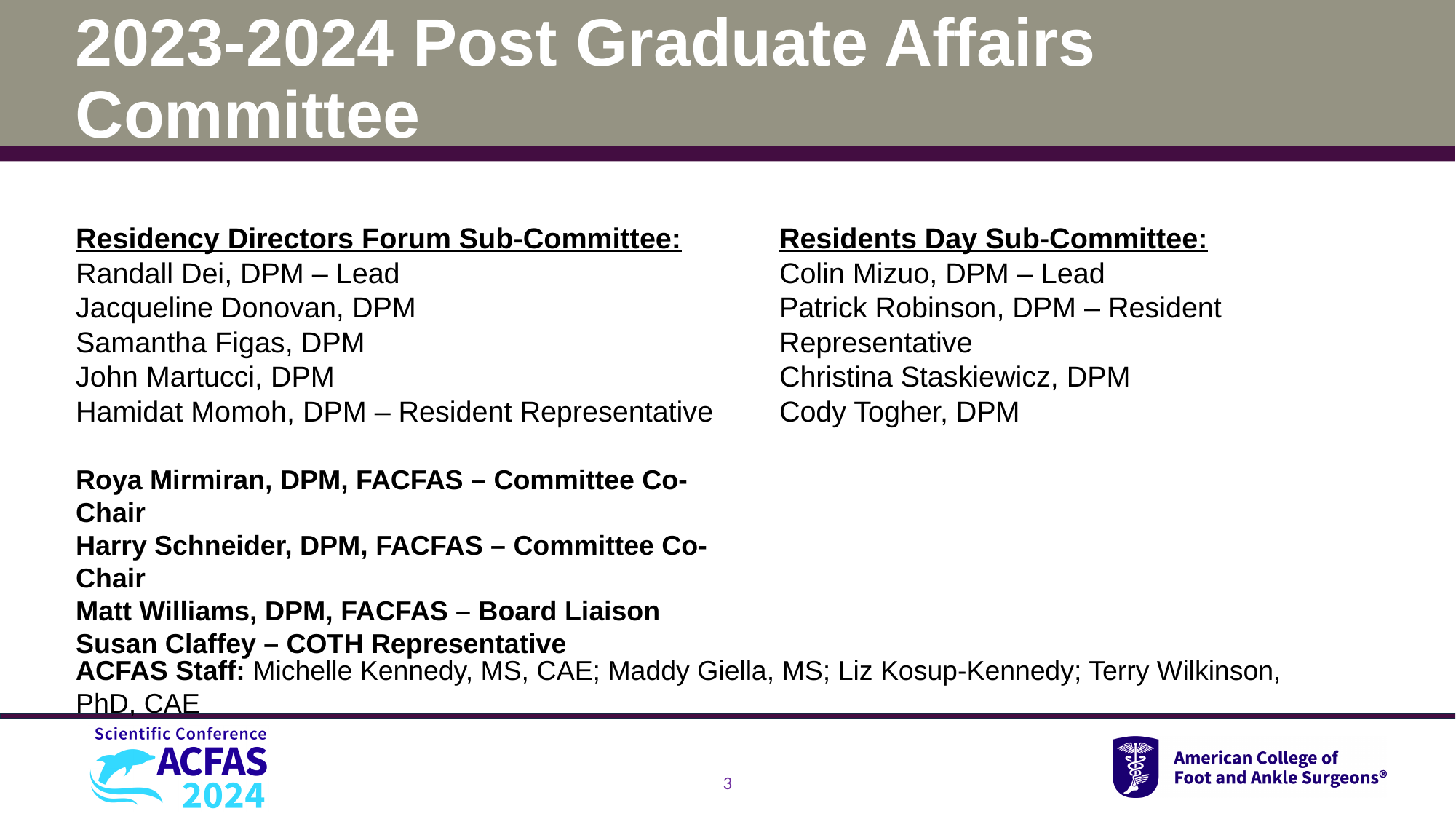

2023-2024 Post Graduate Affairs Committee
Residency Directors Forum Sub-Committee:
Randall Dei, DPM – Lead
Jacqueline Donovan, DPM
Samantha Figas, DPM
John Martucci, DPM
Hamidat Momoh, DPM – Resident Representative

Roya Mirmiran, DPM, FACFAS – Committee Co-Chair
Harry Schneider, DPM, FACFAS – Committee Co-Chair
Matt Williams, DPM, FACFAS – Board Liaison
Susan Claffey – COTH Representative

Residents Day Sub-Committee:
Colin Mizuo, DPM – Lead
Patrick Robinson, DPM – Resident Representative
Christina Staskiewicz, DPM
Cody Togher, DPM
ACFAS Staff: Michelle Kennedy, MS, CAE; Maddy Giella, MS; Liz Kosup-Kennedy; Terry Wilkinson, PhD, CAE

3